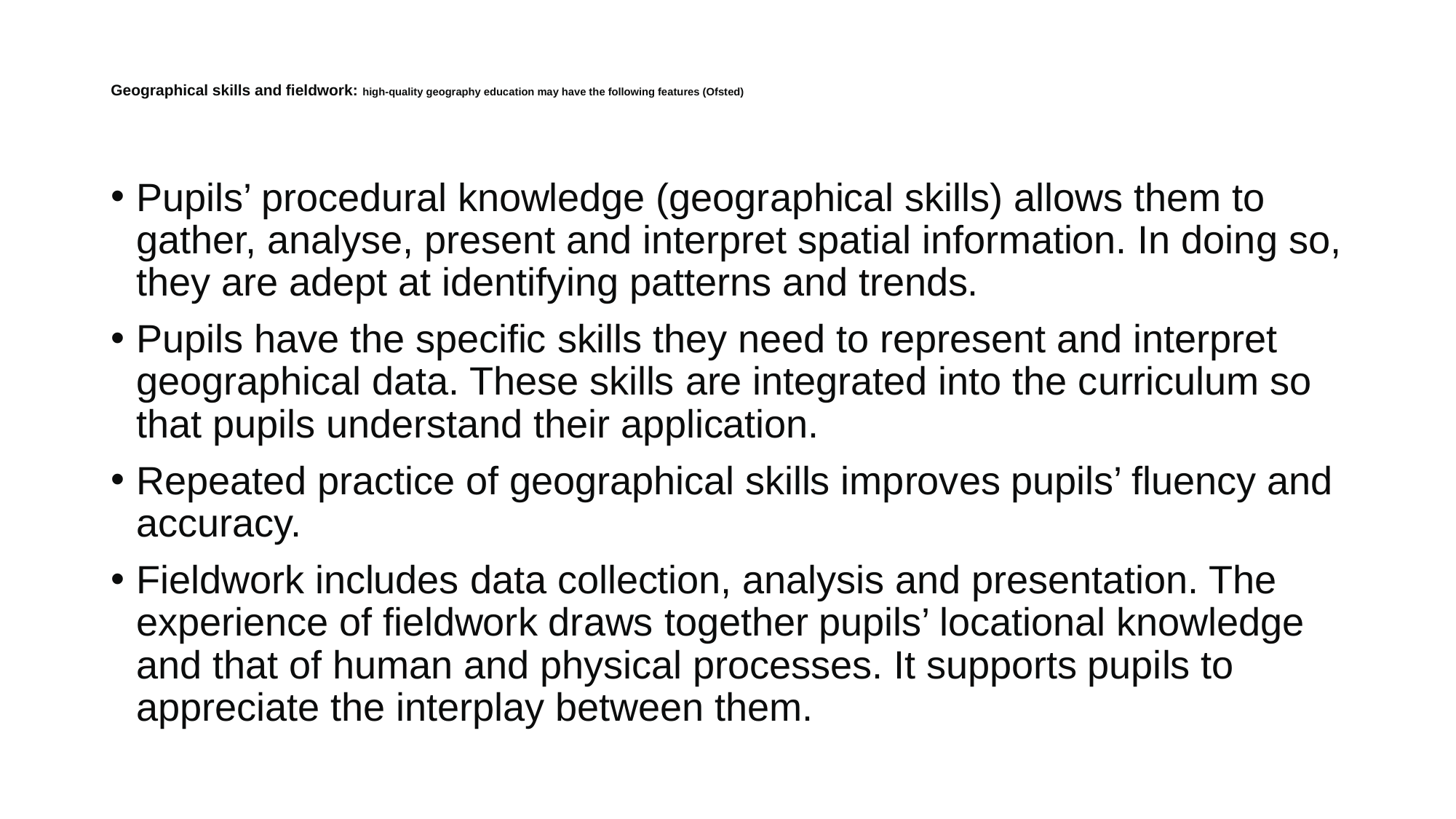

# Geographical skills and fieldwork: high-quality geography education may have the following features (Ofsted)
Pupils’ procedural knowledge (geographical skills) allows them to gather, analyse, present and interpret spatial information. In doing so, they are adept at identifying patterns and trends.
Pupils have the specific skills they need to represent and interpret geographical data. These skills are integrated into the curriculum so that pupils understand their application.
Repeated practice of geographical skills improves pupils’ fluency and accuracy.
Fieldwork includes data collection, analysis and presentation. The experience of fieldwork draws together pupils’ locational knowledge and that of human and physical processes. It supports pupils to appreciate the interplay between them.